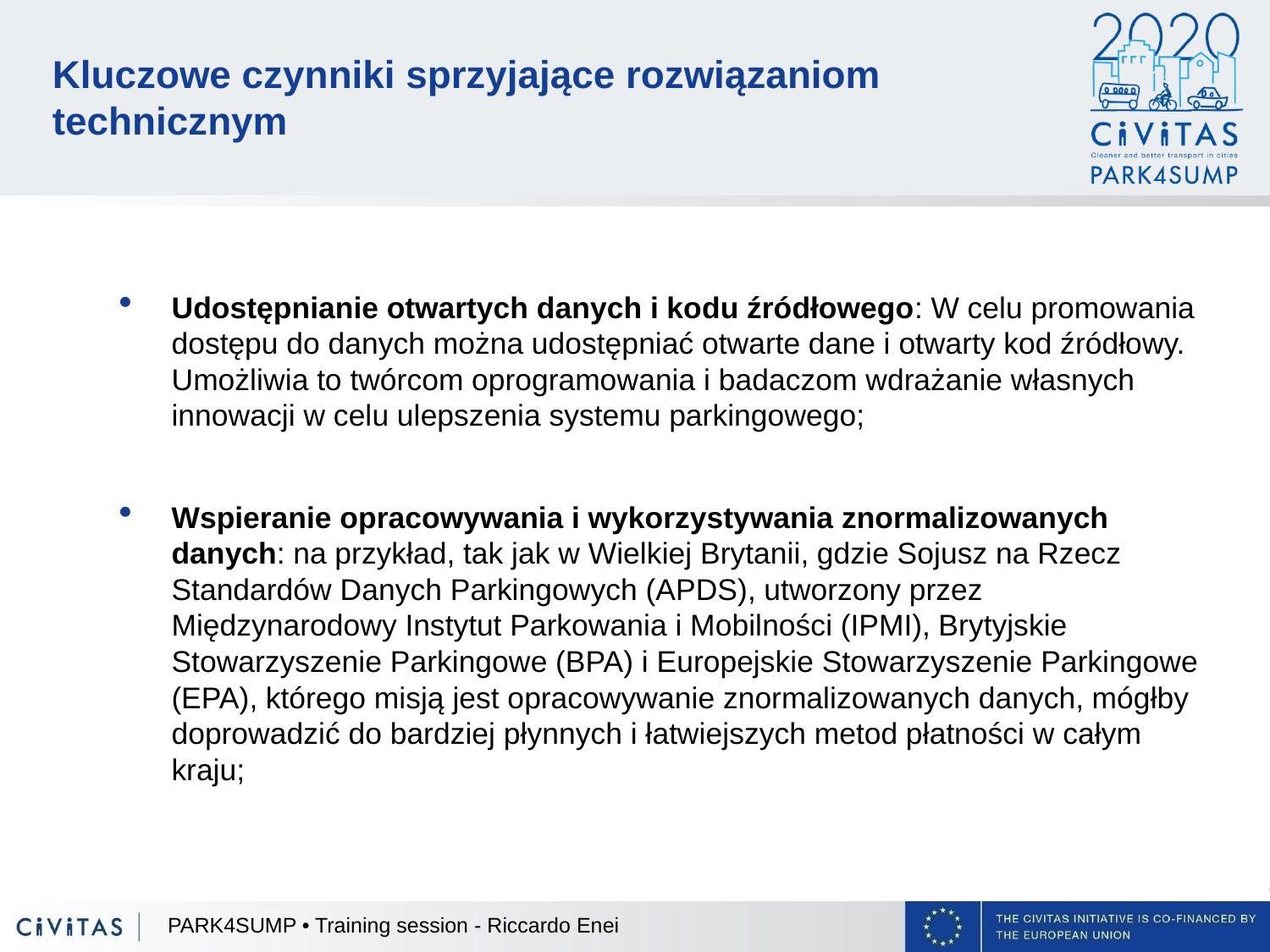

# Kluczowe czynniki sprzyjające rozwiązaniom technicznym

Udostępnianie otwartych danych i kodu źródłowego: W celu promowania dostępu do danych można udostępniać otwarte dane i otwarty kod źródłowy. Umożliwia to twórcom oprogramowania i badaczom wdrażanie własnych innowacji w celu ulepszenia systemu parkingowego;

Wspieranie opracowywania i wykorzystywania znormalizowanych danych: na przykład, tak jak w Wielkiej Brytanii, gdzie Sojusz na Rzecz Standardów Danych Parkingowych (APDS), utworzony przez Międzynarodowy Instytut Parkowania i Mobilności (IPMI), Brytyjskie Stowarzyszenie Parkingowe (BPA) i Europejskie Stowarzyszenie Parkingowe (EPA), którego misją jest opracowywanie znormalizowanych danych, mógłby doprowadzić do bardziej płynnych i łatwiejszych metod płatności w całym kraju;

PARK4SUMP • Training session - Riccardo Enei